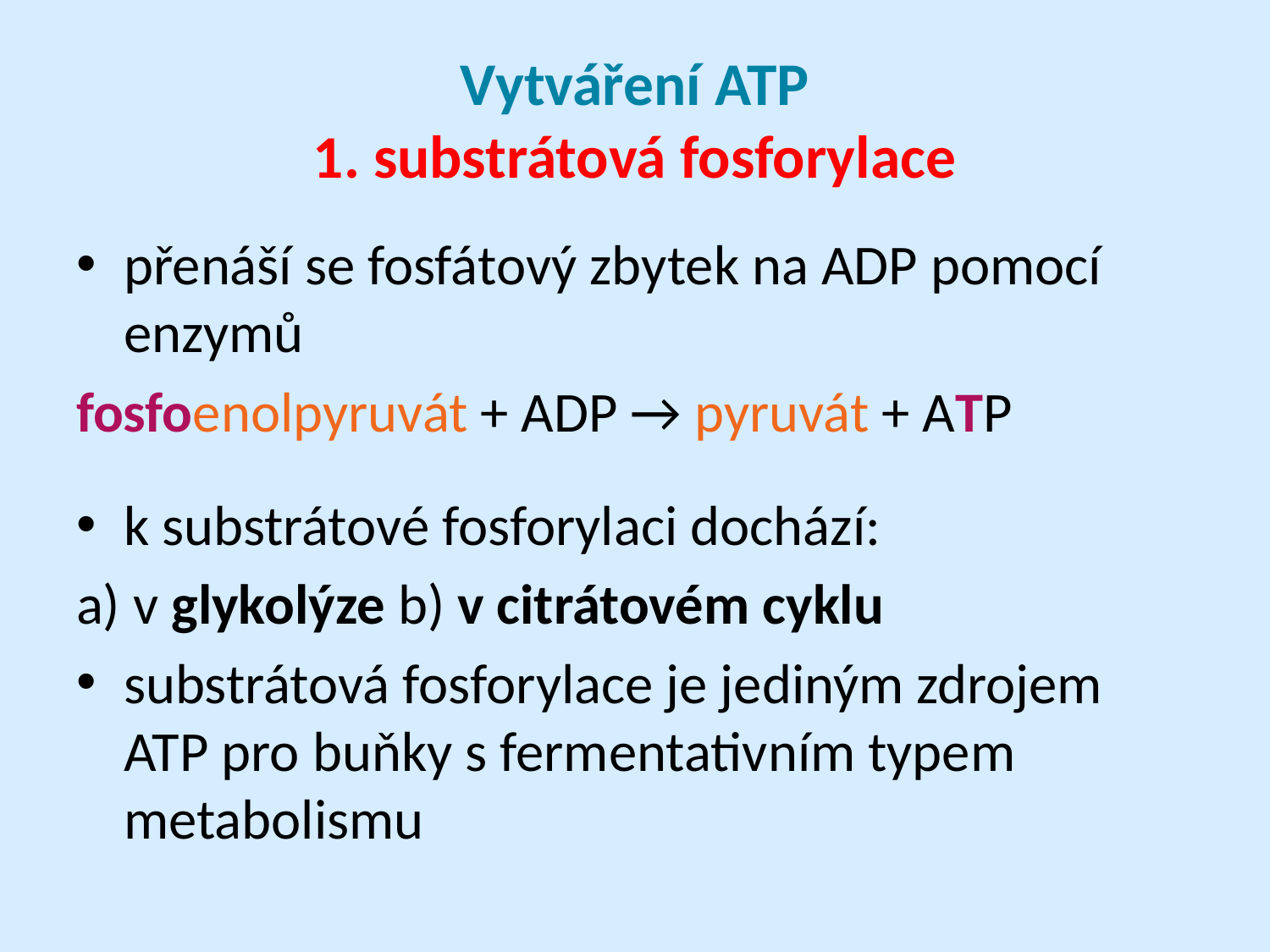

# Vytváření ATP 1. substrátová fosforylace
přenáší se fosfátový zbytek na ADP pomocí enzymů
fosfoenolpyruvát + ADP → pyruvát + ATP

k substrátové fosforylaci dochází:
a) v glykolýze b) v citrátovém cyklu
substrátová fosforylace je jediným zdrojem ATP pro buňky s fermentativním typem metabolismu